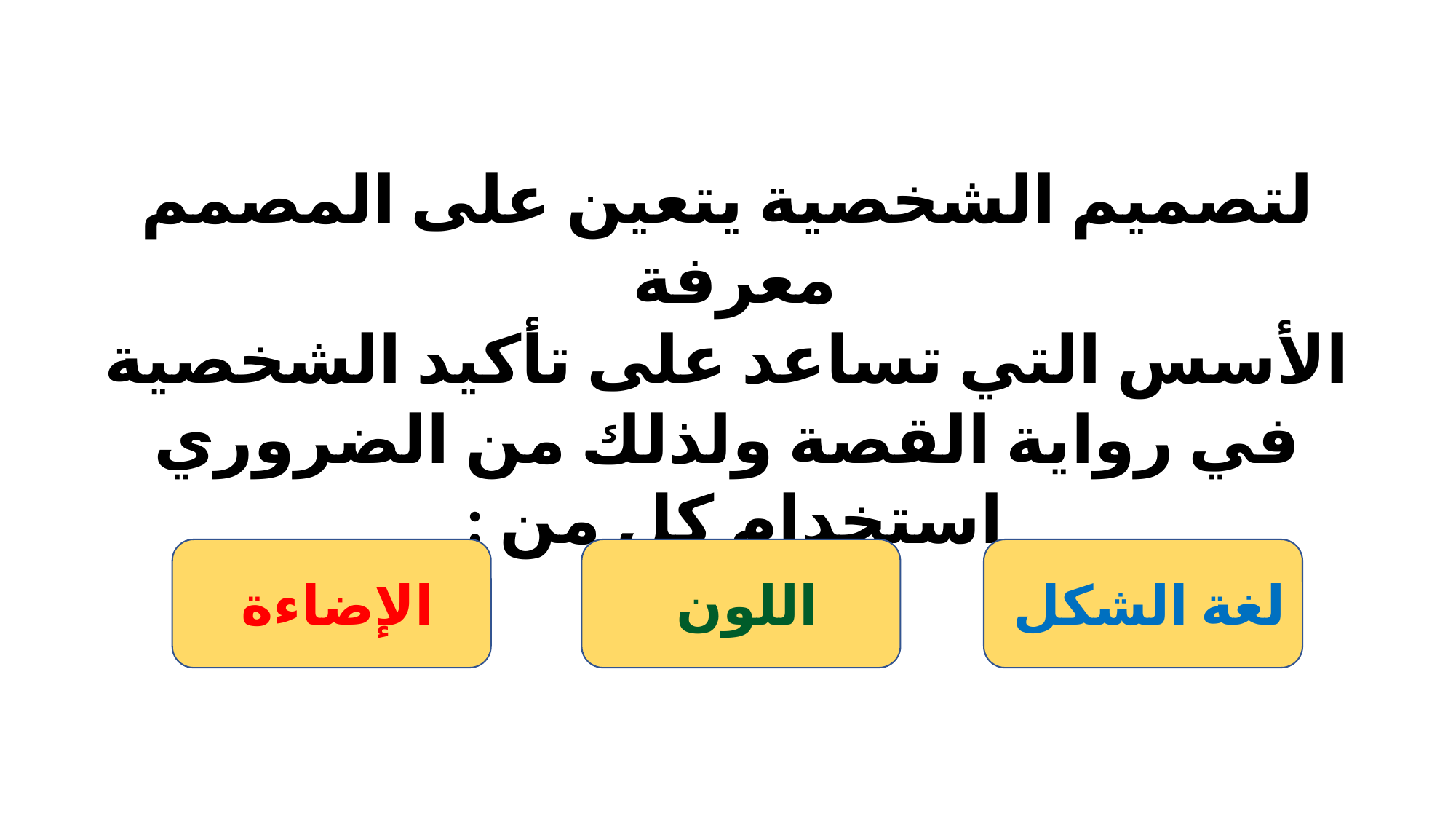

لتصميم الشخصية يتعين على المصمم معرفة
الأسس التي تساعد على تأكيد الشخصية في رواية القصة ولذلك من الضروري استخدام كل من :
الإضاءة
اللون
لغة الشكل